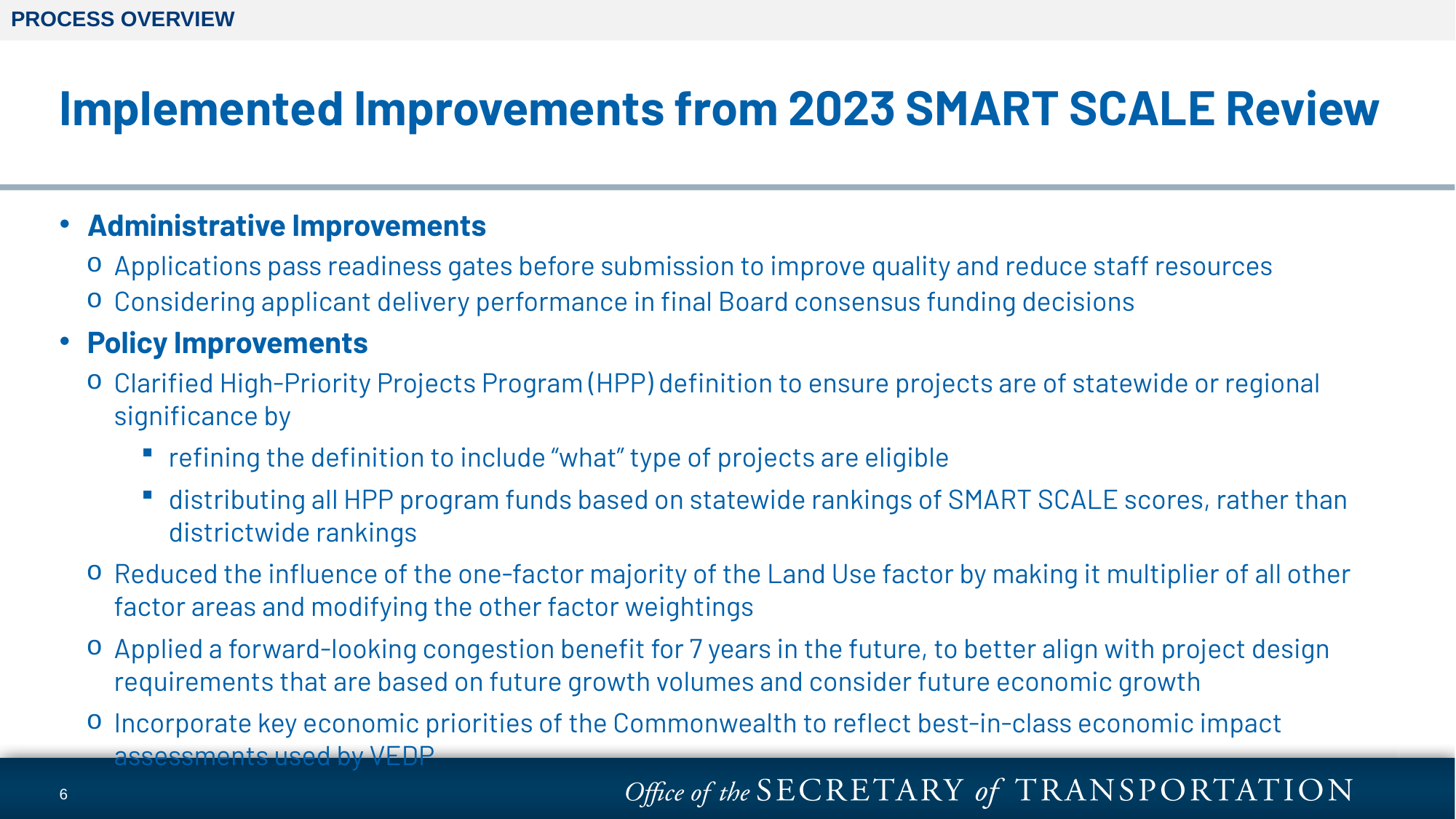

PROCESS OVERVIEW
# Implemented Improvements from 2023 SMART SCALE Review
Administrative Improvements
Applications pass readiness gates before submission to improve quality and reduce staff resources
Considering applicant delivery performance in final Board consensus funding decisions
Policy Improvements
Clarified High-Priority Projects Program (HPP) definition to ensure projects are of statewide or regional significance by
refining the definition to include “what” type of projects are eligible
distributing all HPP program funds based on statewide rankings of SMART SCALE scores, rather than districtwide rankings
Reduced the influence of the one-factor majority of the Land Use factor by making it multiplier of all other factor areas and modifying the other factor weightings
Applied a forward-looking congestion benefit for 7 years in the future, to better align with project design requirements that are based on future growth volumes and consider future economic growth
Incorporate key economic priorities of the Commonwealth to reflect best-in-class economic impact assessments used by VEDP

6